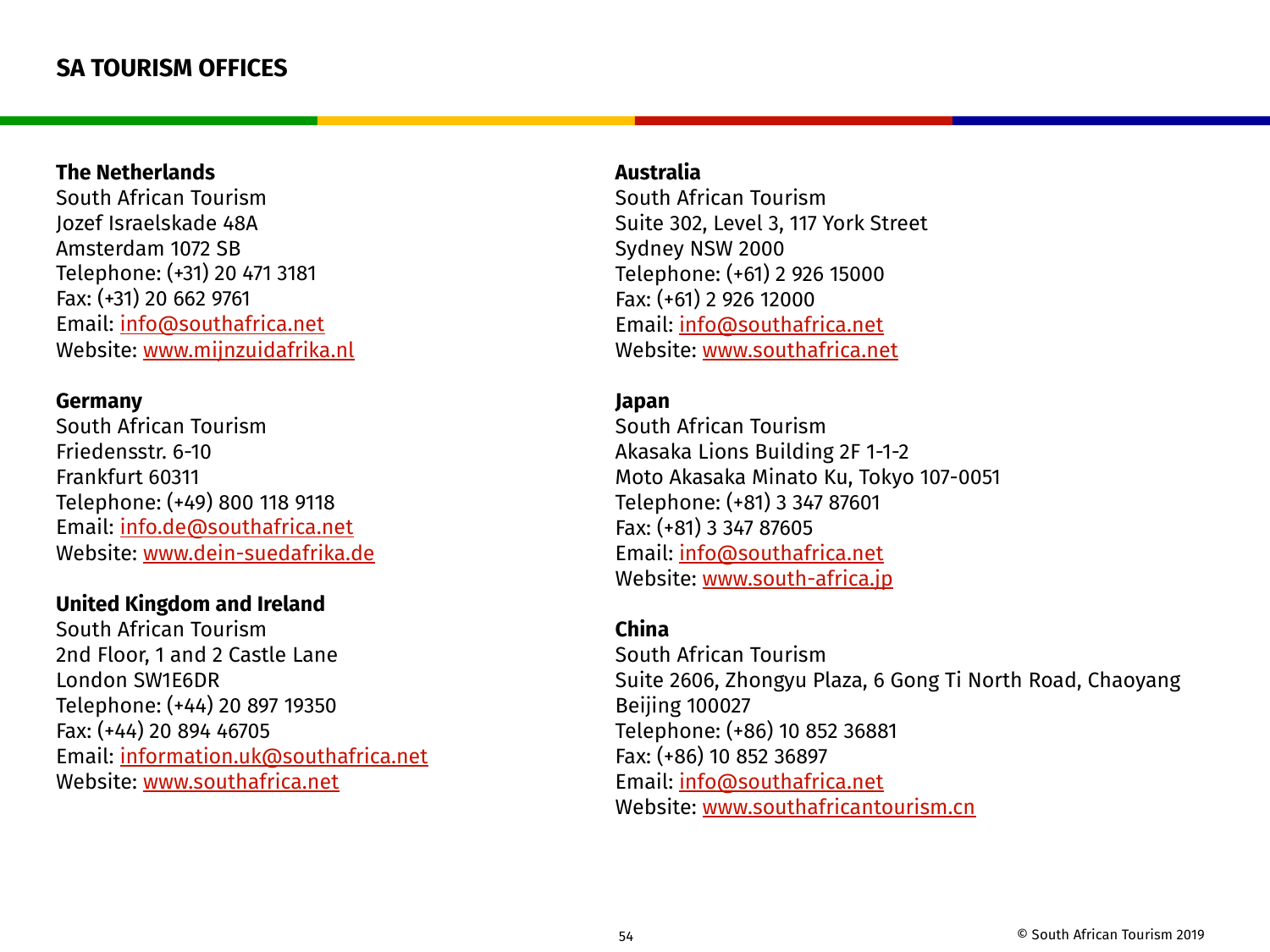

SA TOURISM OFFICES
The Netherlands
South African Tourism
Jozef Israelskade 48A
Amsterdam 1072 SB
Telephone: (+31) 20 471 3181
Fax: (+31) 20 662 9761
Email: info@southafrica.net
Website: www.mijnzuidafrika.nl

Germany
South African Tourism
Friedensstr. 6-10
Frankfurt 60311
Telephone: (+49) 800 118 9118
Email: info.de@southafrica.net
Website: www.dein-suedafrika.de

United Kingdom and Ireland
South African Tourism
2nd Floor, 1 and 2 Castle Lane
London SW1E6DR
Telephone: (+44) 20 897 19350
Fax: (+44) 20 894 46705
Email: information.uk@southafrica.net
Website: www.southafrica.net
Australia
South African Tourism
Suite 302, Level 3, 117 York Street
Sydney NSW 2000
Telephone: (+61) 2 926 15000
Fax: (+61) 2 926 12000
Email: info@southafrica.net
Website: www.southafrica.net

Japan
South African Tourism
Akasaka Lions Building 2F 1-1-2
Moto Akasaka Minato Ku, Tokyo 107-0051
Telephone: (+81) 3 347 87601
Fax: (+81) 3 347 87605
Email: info@southafrica.net
Website: www.south-africa.jp

China
South African Tourism
Suite 2606, Zhongyu Plaza, 6 Gong Ti North Road, Chaoyang
Beijing 100027
Telephone: (+86) 10 852 36881
Fax: (+86) 10 852 36897
Email: info@southafrica.net
Website: www.southafricantourism.cn